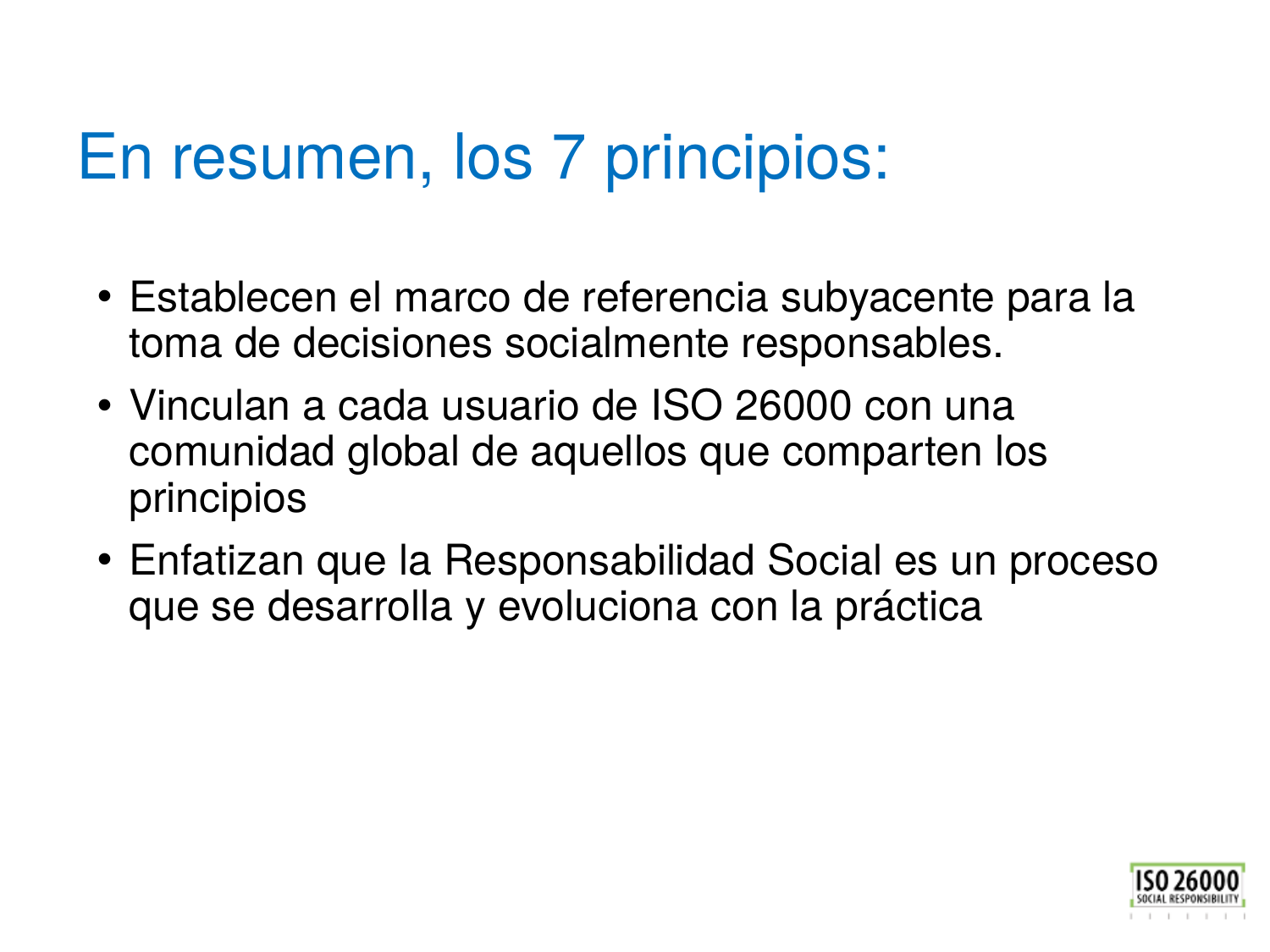

# En resumen, los 7 principios:
Establecen el marco de referencia subyacente para la toma de decisiones socialmente responsables.
Vinculan a cada usuario de ISO 26000 con una comunidad global de aquellos que comparten los principios
Enfatizan que la Responsabilidad Social es un proceso que se desarrolla y evoluciona con la práctica